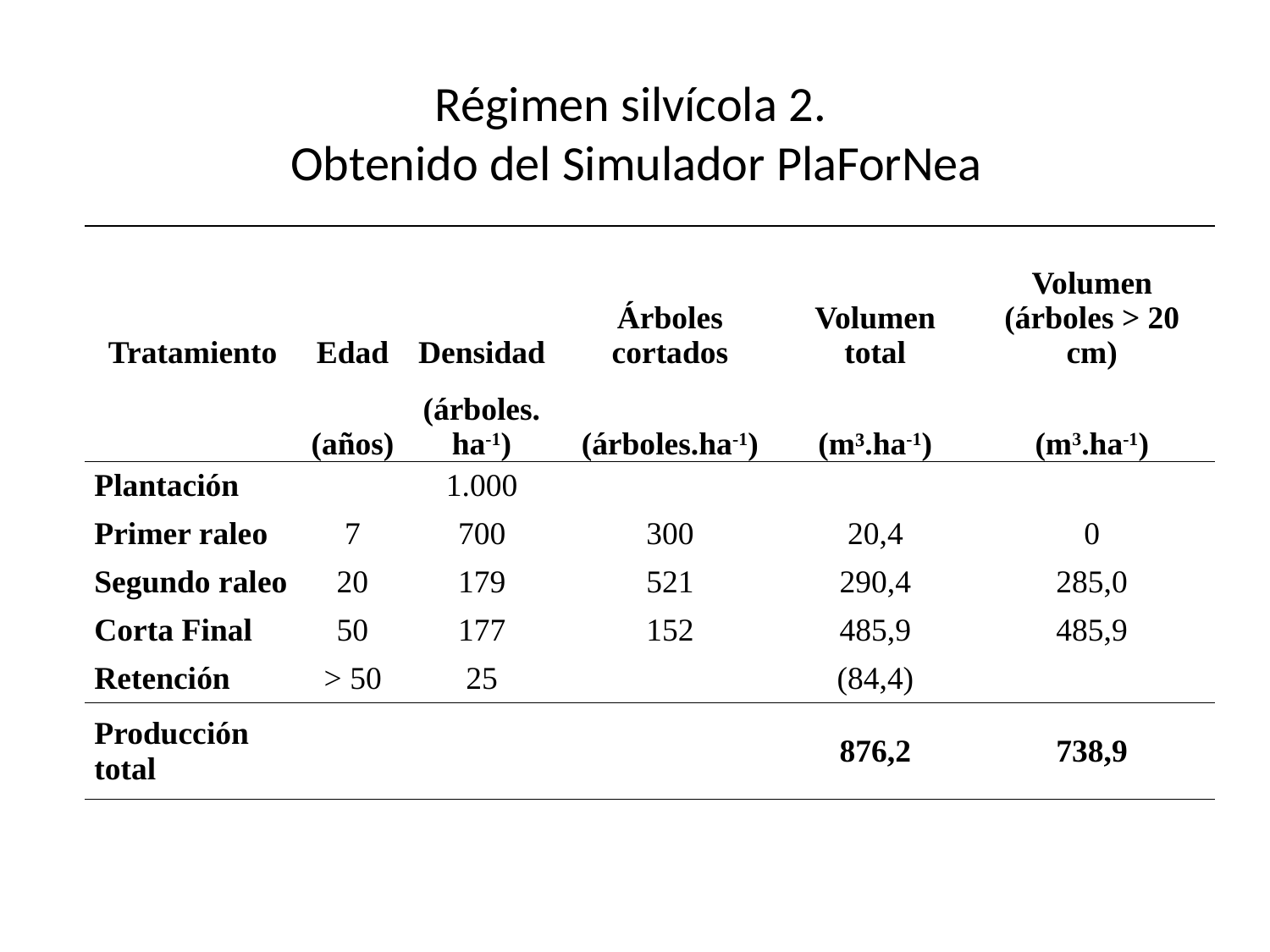

# Régimen silvícola 2. Obtenido del Simulador PlaForNea
| Tratamiento | Edad | Densidad | Árboles cortados | Volumen total | Volumen (árboles > 20 cm) |
| --- | --- | --- | --- | --- | --- |
|  | (años) | (árboles.ha-1) | (árboles.ha-1) | (m³.ha-1) | (m3.ha-1) |
| Plantación |  | 1.000 |  |  |  |
| Primer raleo | 7 | 700 | 300 | 20,4 | 0 |
| Segundo raleo | 20 | 179 | 521 | 290,4 | 285,0 |
| Corta Final | 50 | 177 | 152 | 485,9 | 485,9 |
| Retención | > 50 | 25 |  | (84,4) |  |
| Producción total |  |  |  | 876,2 | 738,9 |